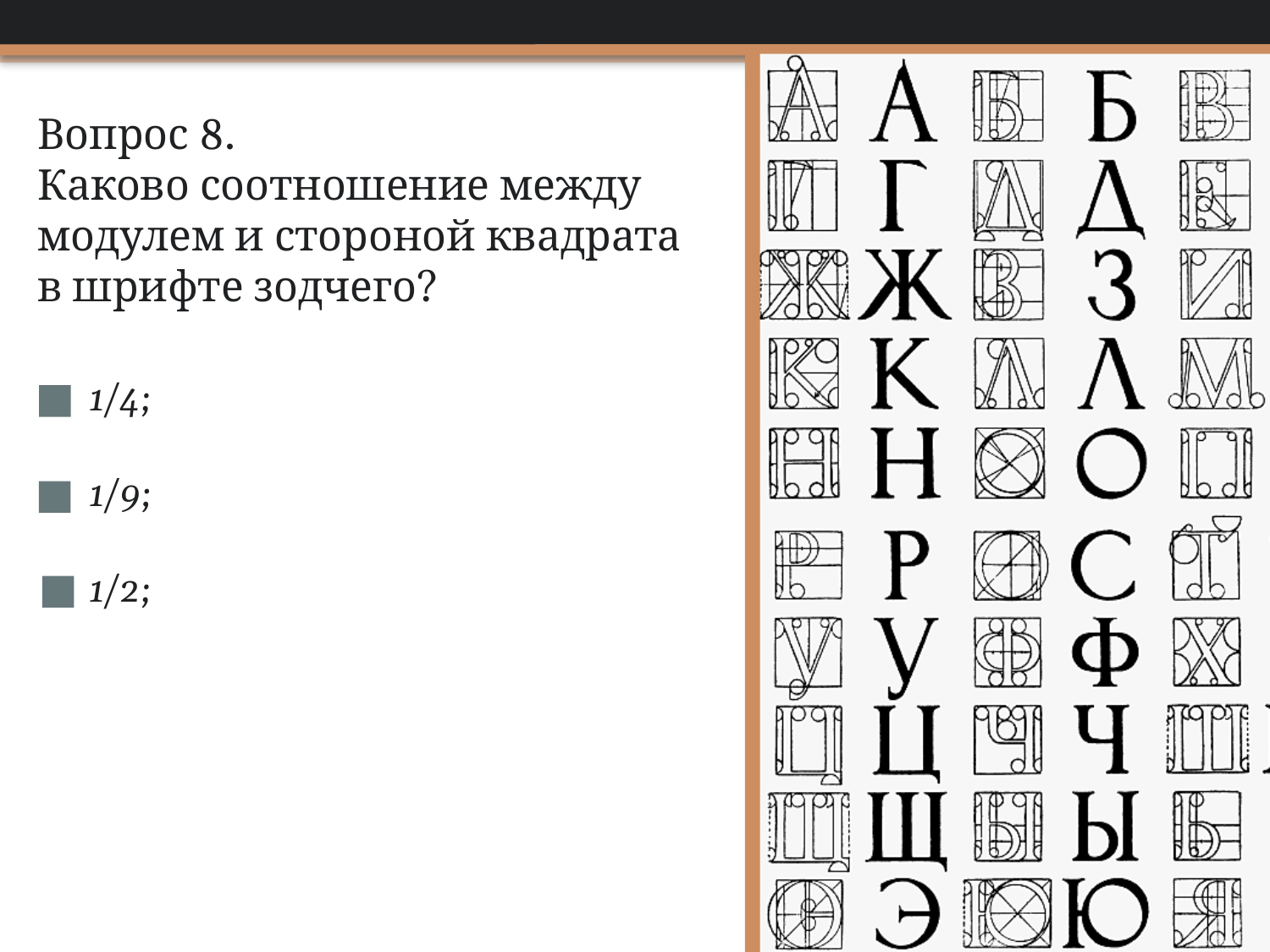

# Вопрос 8. Каково соотношение между модулем и стороной квадрата в шрифте зодчего?

1/4;

1/9;

1/2;